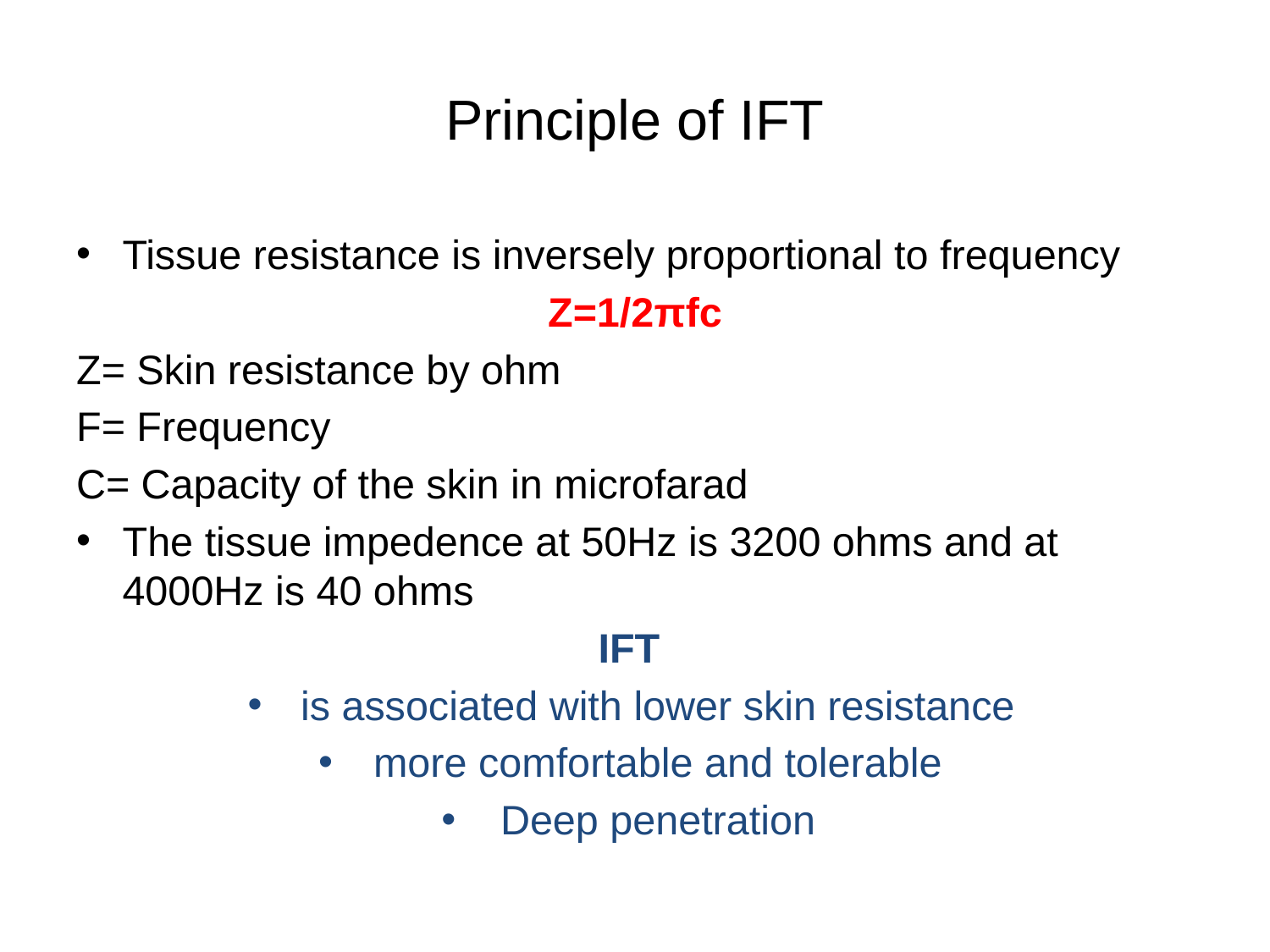

# Principle of IFT
Tissue resistance is inversely proportional to frequency
Z=1/2πfc
Z= Skin resistance by ohm
F= Frequency
C= Capacity of the skin in microfarad
The tissue impedence at 50Hz is 3200 ohms and at 4000Hz is 40 ohms
IFT
is associated with lower skin resistance
more comfortable and tolerable
Deep penetration